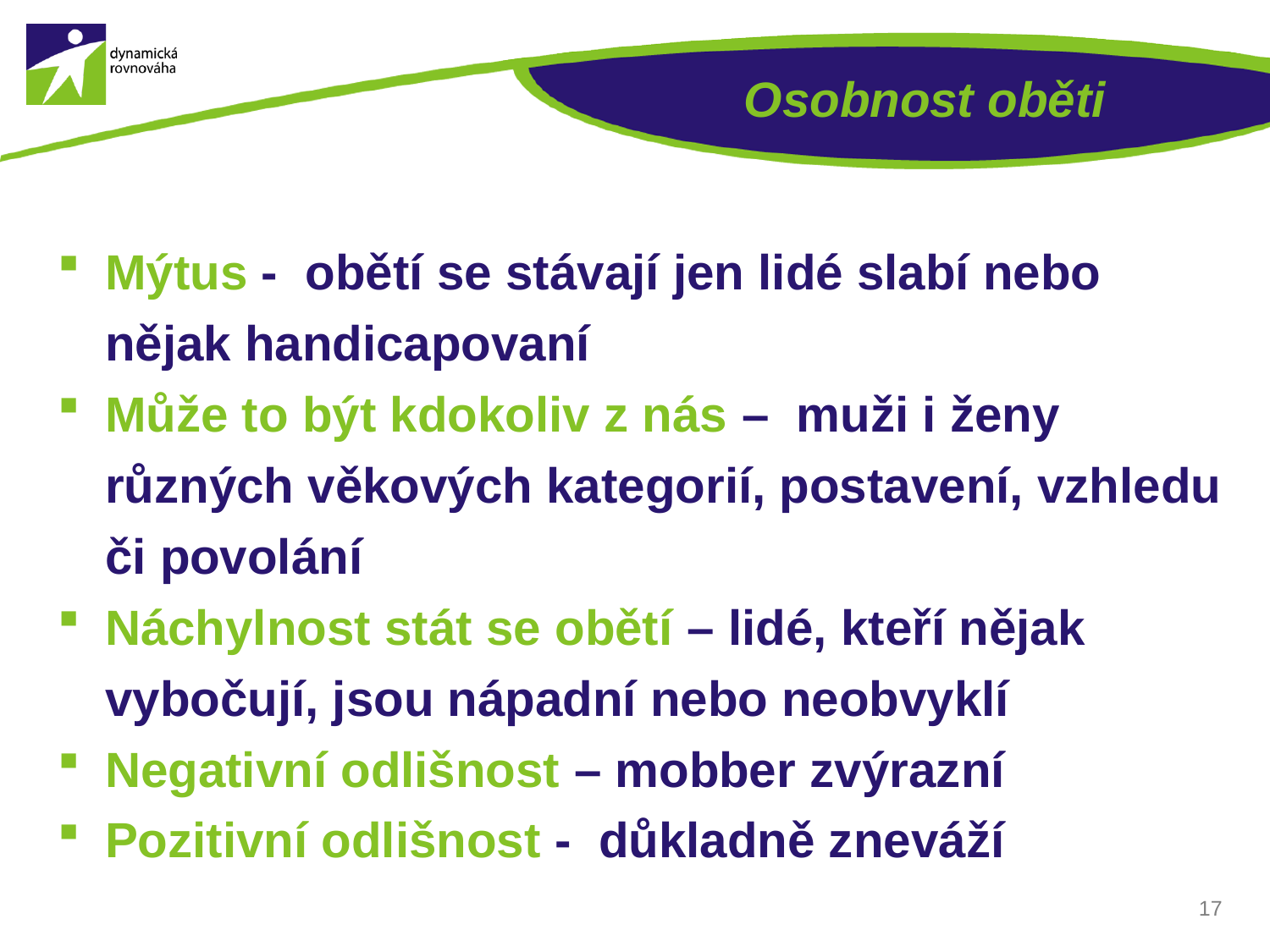

# Osobnost oběti
Mýtus -  obětí se stávají jen lidé slabí nebo nějak handicapovaní
Může to být kdokoliv z nás –  muži i ženy různých věkových kategorií, postavení, vzhledu či povolání
Náchylnost stát se obětí – lidé, kteří nějak vybočují, jsou nápadní nebo neobvyklí
Negativní odlišnost – mobber zvýrazní
Pozitivní odlišnost -  důkladně zneváží

17